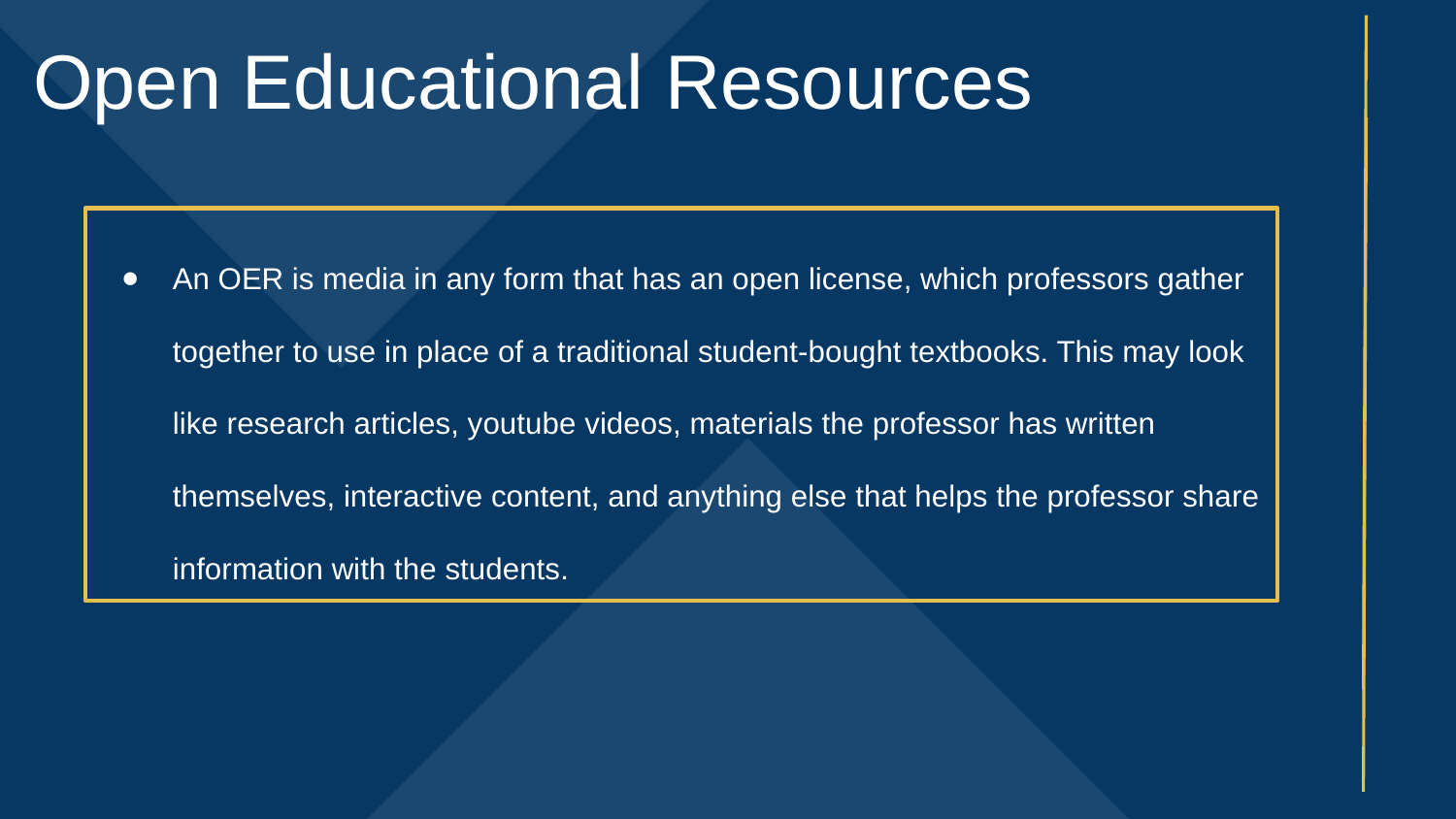

Open Educational Resources
An OER is media in any form that has an open license, which professors gather together to use in place of a traditional student-bought textbooks. This may look like research articles, youtube videos, materials the professor has written themselves, interactive content, and anything else that helps the professor share information with the students.